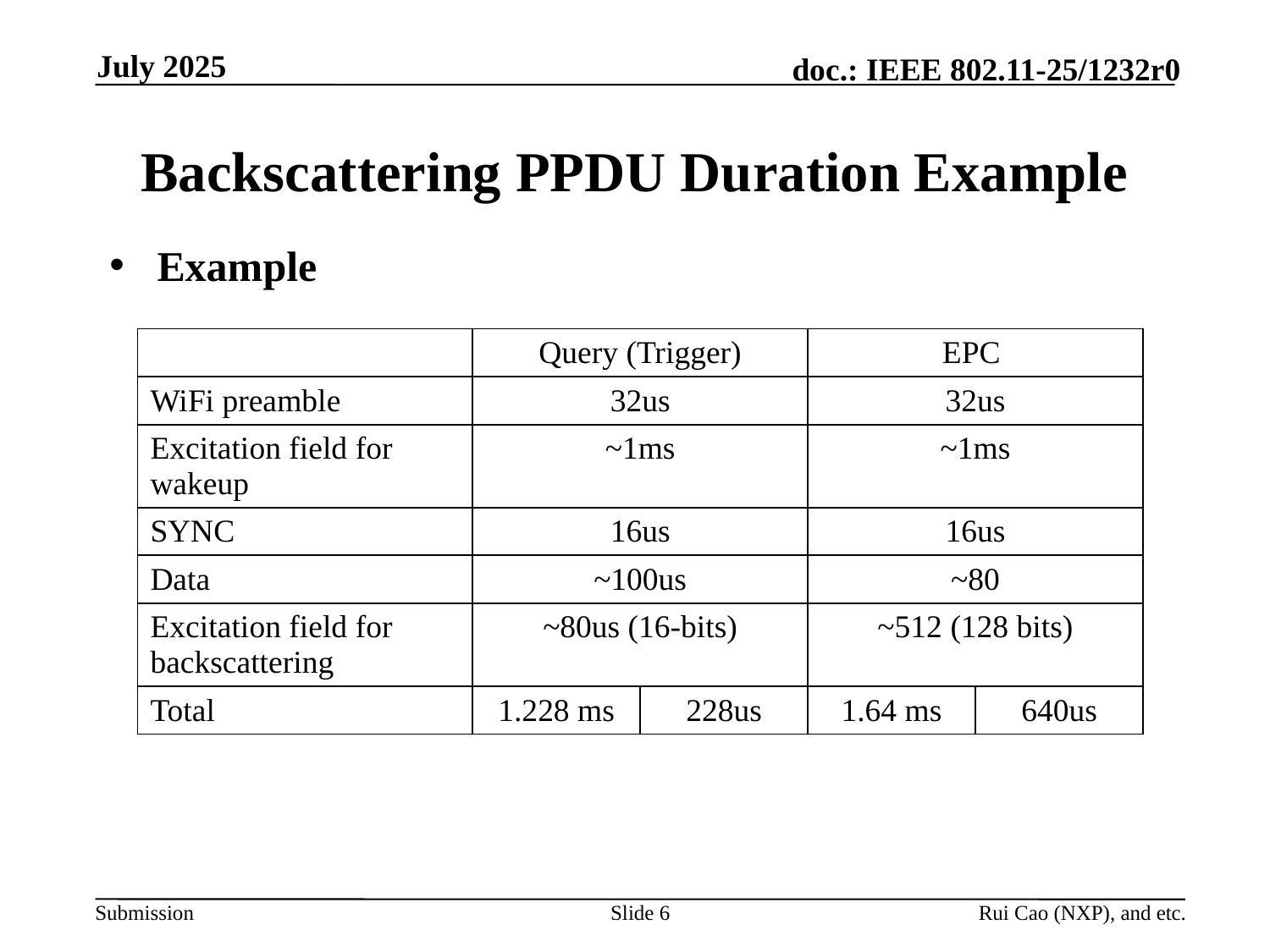

July 2025
# Backscattering PPDU Duration Example
Example

|  | Query (Trigger) |  | EPC |  |
| --- | --- | --- | --- | --- |
| WiFi preamble | 32us |  | 32us |  |
| Excitation field for wakeup | ~1ms |  | ~1ms |  |
| SYNC | 16us |  | 16us |  |
| Data | ~100us |  | ~80 |  |
| Excitation field for backscattering | ~80us (16-bits) |  | ~512 (128 bits) |  |
| Total | 1.228 ms | 228us | 1.64 ms | 640us |
Slide 6
Rui Cao (NXP), and etc.